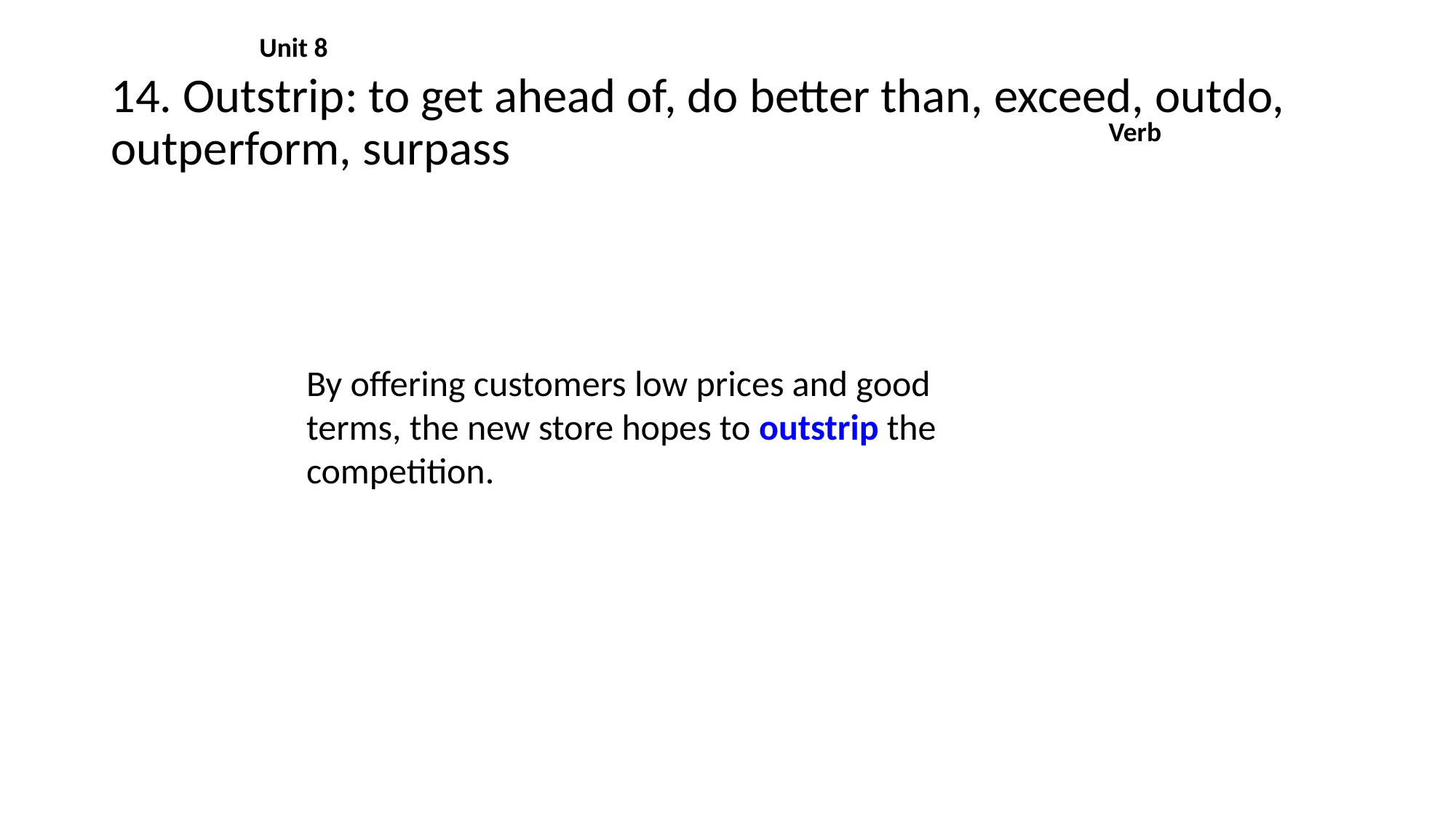

Unit 8
# 14. Outstrip: to get ahead of, do better than, exceed, outdo, outperform, surpass
Verb
By offering customers low prices and good terms, the new store hopes to outstrip the competition.